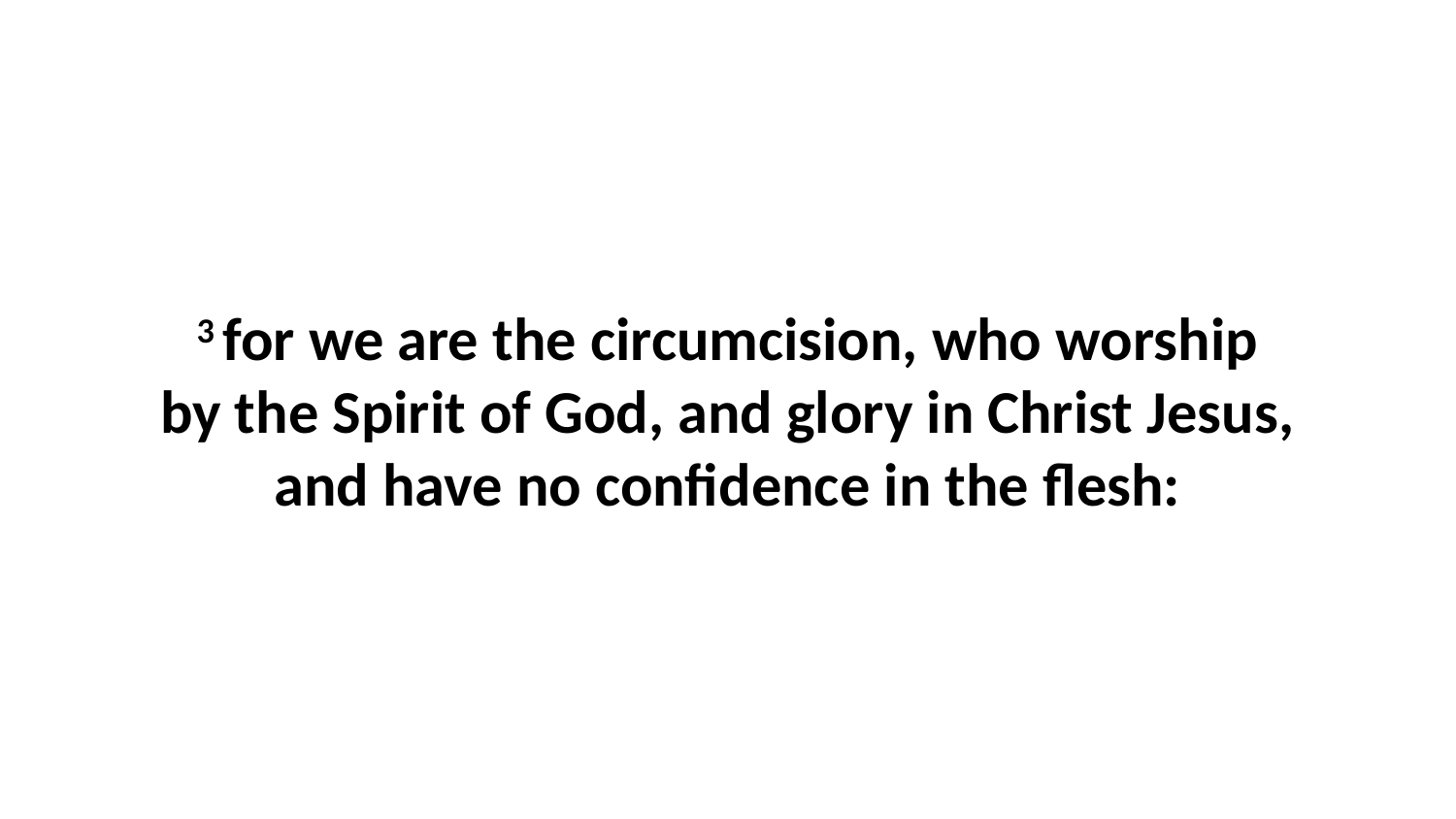

3 for we are the circumcision, who worship by the Spirit of God, and glory in Christ Jesus, and have no confidence in the flesh: